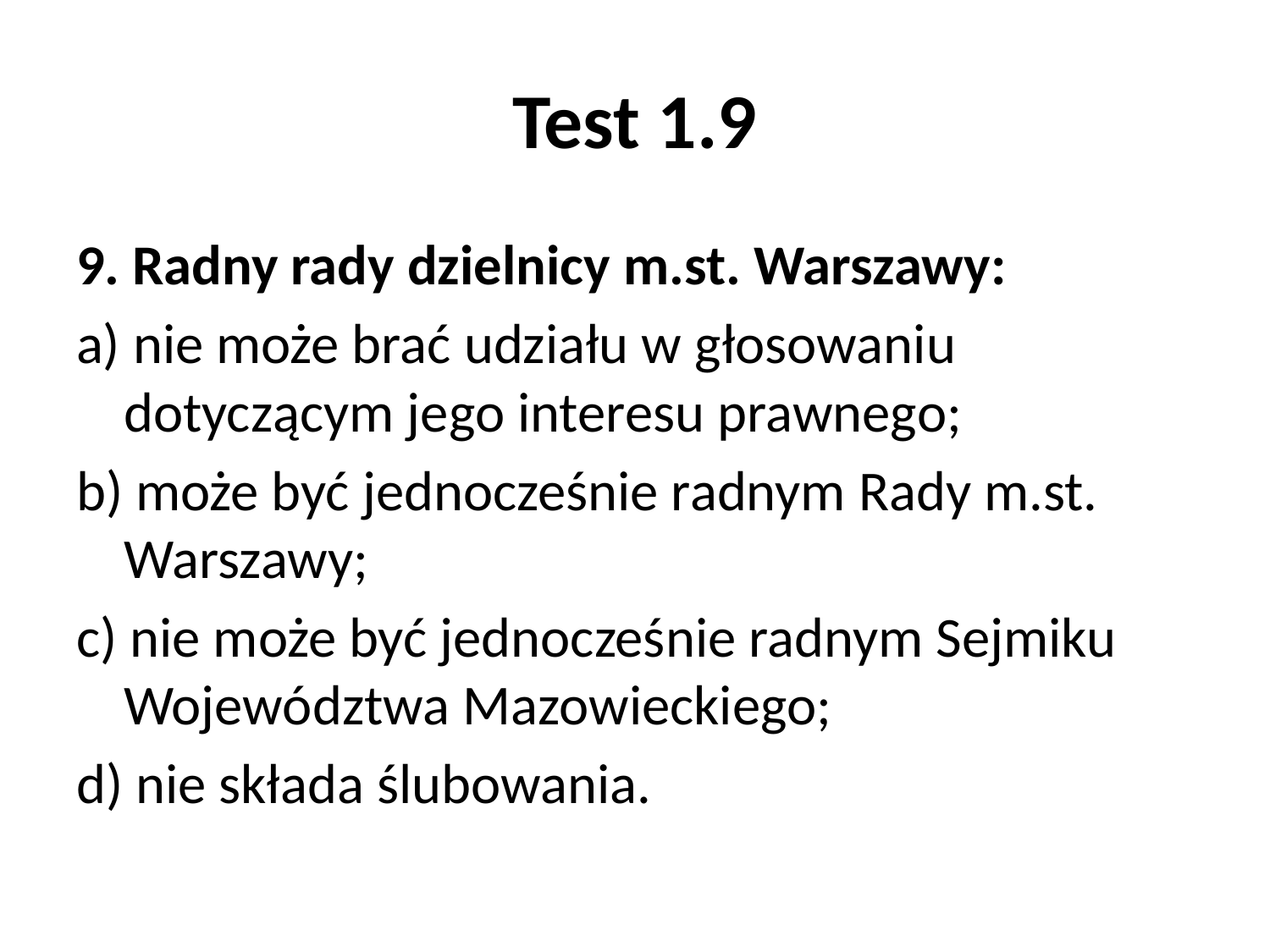

# Test 1.9
9. Radny rady dzielnicy m.st. Warszawy:
a) nie może brać udziału w głosowaniu dotyczącym jego interesu prawnego;
b) może być jednocześnie radnym Rady m.st. Warszawy;
c) nie może być jednocześnie radnym Sejmiku Województwa Mazowieckiego;
d) nie składa ślubowania.